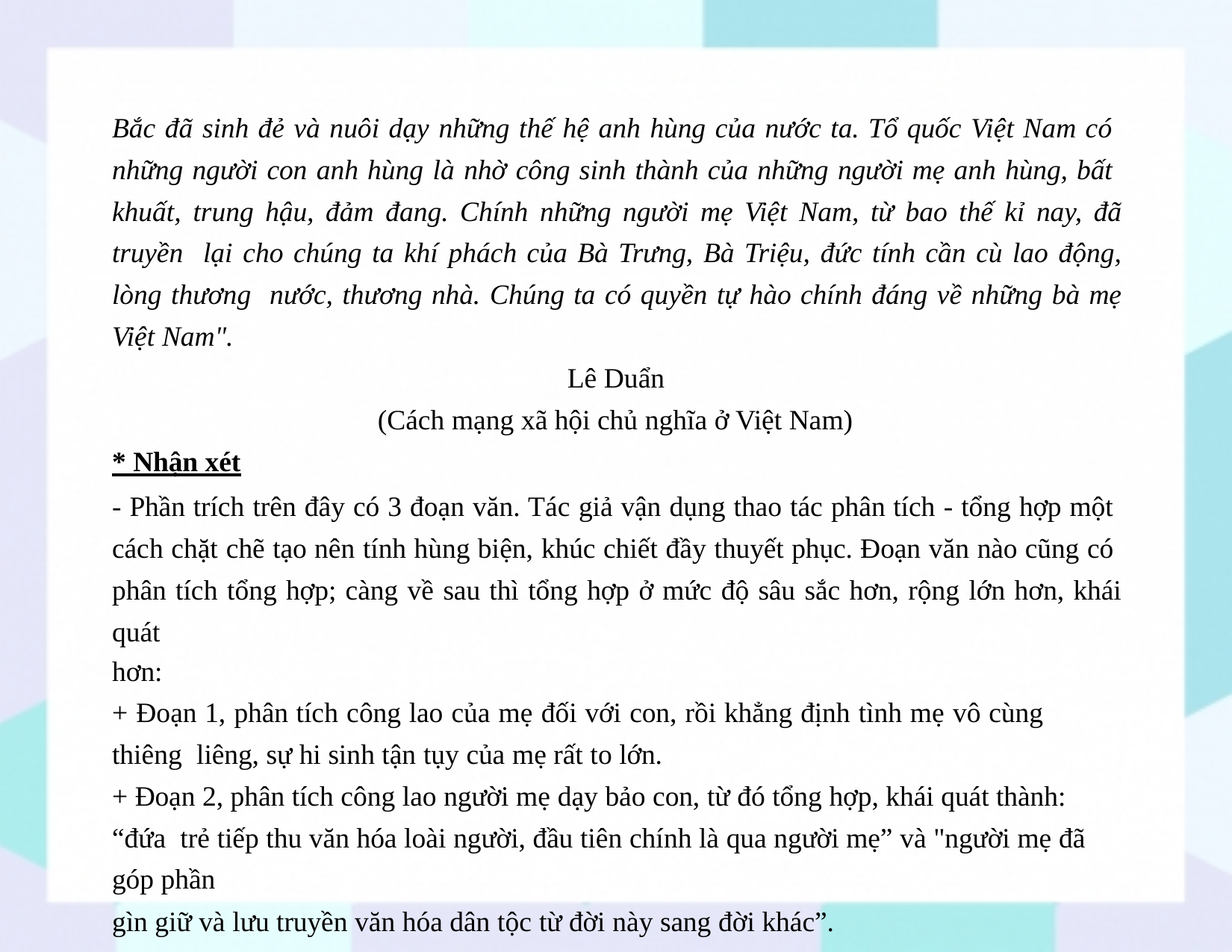

Bắc đã sinh đẻ và nuôi dạy những thế hệ anh hùng của nước ta. Tổ quốc Việt Nam có  những người con anh hùng là nhờ công sinh thành của những người mẹ anh hùng, bất  khuất, trung hậu, đảm đang. Chính những người mẹ Việt Nam, từ bao thế kỉ nay, đã truyền  lại cho chúng ta khí phách của Bà Trưng, Bà Triệu, đức tính cần cù lao động, lòng thương  nước, thương nhà. Chúng ta có quyền tự hào chính đáng về những bà mẹ Việt Nam".
Lê Duẩn
(Cách mạng xã hội chủ nghĩa ở Việt Nam)
* Nhận xét
- Phần trích trên đây có 3 đoạn văn. Tác giả vận dụng thao tác phân tích - tổng hợp một  cách chặt chẽ tạo nên tính hùng biện, khúc chiết đầy thuyết phục. Đoạn văn nào cũng có  phân tích tổng hợp; càng về sau thì tổng hợp ở mức độ sâu sắc hơn, rộng lớn hơn, khái quát
hơn:
+ Đoạn 1, phân tích công lao của mẹ đối với con, rồi khẳng định tình mẹ vô cùng thiêng  liêng, sự hi sinh tận tụy của mẹ rất to lớn.
+ Đoạn 2, phân tích công lao người mẹ dạy bảo con, từ đó tổng hợp, khái quát thành: “đứa  trẻ tiếp thu văn hóa loài người, đầu tiên chính là qua người mẹ” và "người mẹ đã góp phần
gìn giữ và lưu truyền văn hóa dân tộc từ đời này sang đời khác”.